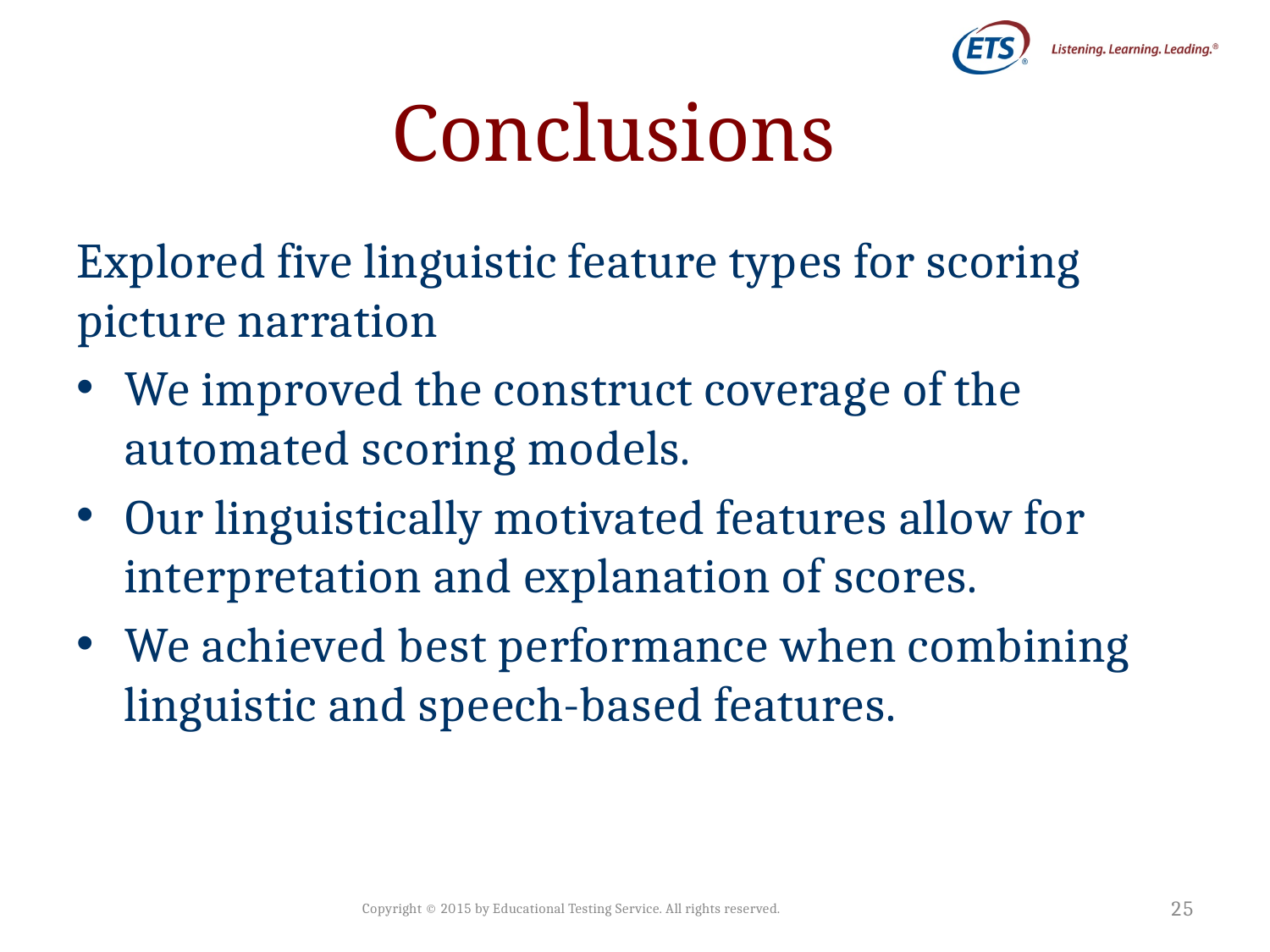

# Conclusions
Explored five linguistic feature types for scoring picture narration
We improved the construct coverage of the automated scoring models.
Our linguistically motivated features allow for interpretation and explanation of scores.
We achieved best performance when combining linguistic and speech-based features.
Copyright © 2015 by Educational Testing Service. All rights reserved.
25